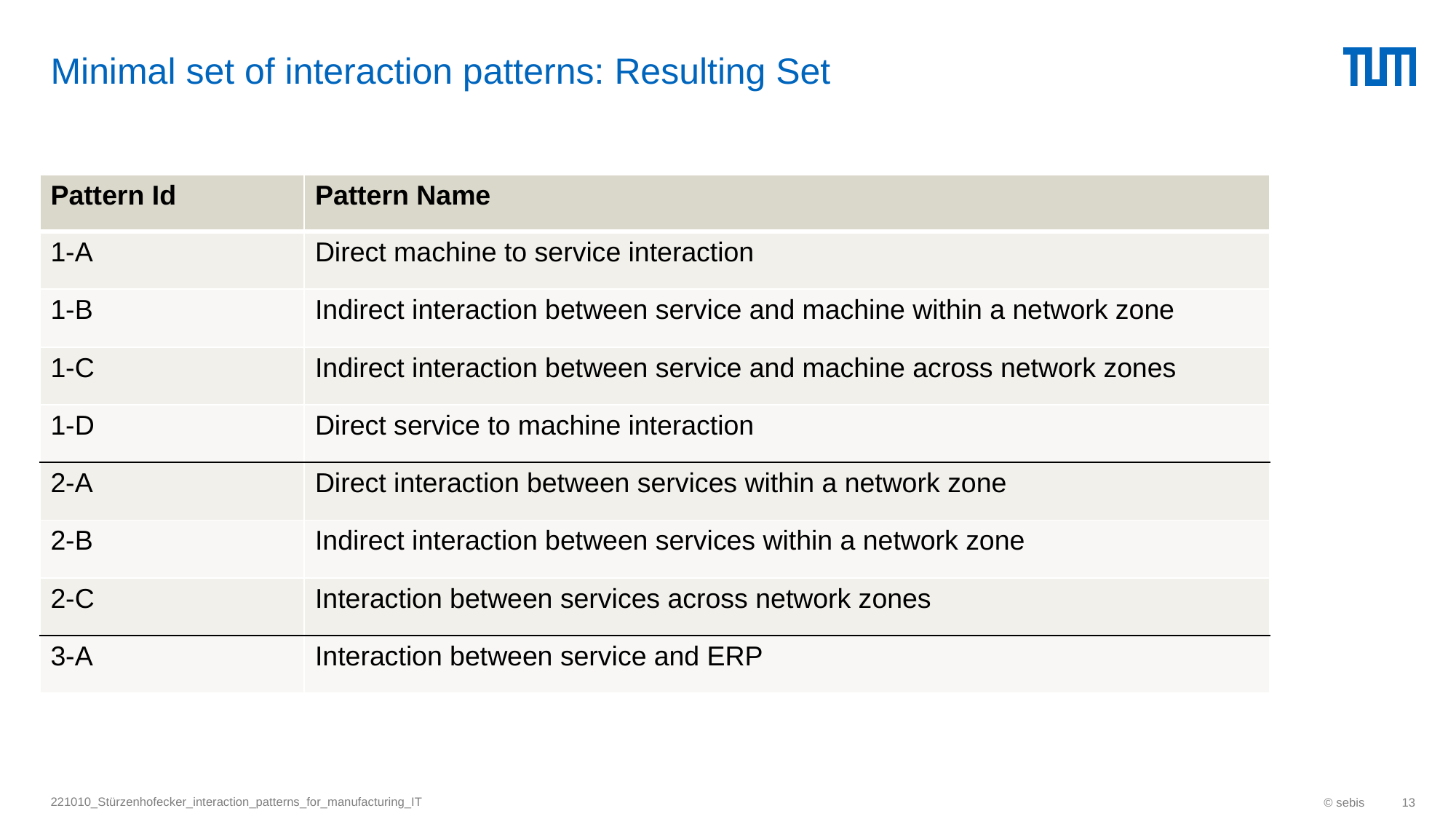

# Minimal set of interaction patterns: Resulting Set
| Pattern Id | Pattern Name |
| --- | --- |
| 1-A | Direct machine to service interaction |
| 1-B | Indirect interaction between service and machine within a network zone |
| 1-C | Indirect interaction between service and machine across network zones |
| 1-D | Direct service to machine interaction |
| 2-A | Direct interaction between services within a network zone |
| 2-B | Indirect interaction between services within a network zone |
| 2-C | Interaction between services across network zones |
| 3-A | Interaction between service and ERP |

221010_Stürzenhofecker_interaction_patterns_for_manufacturing_IT
© sebis
13